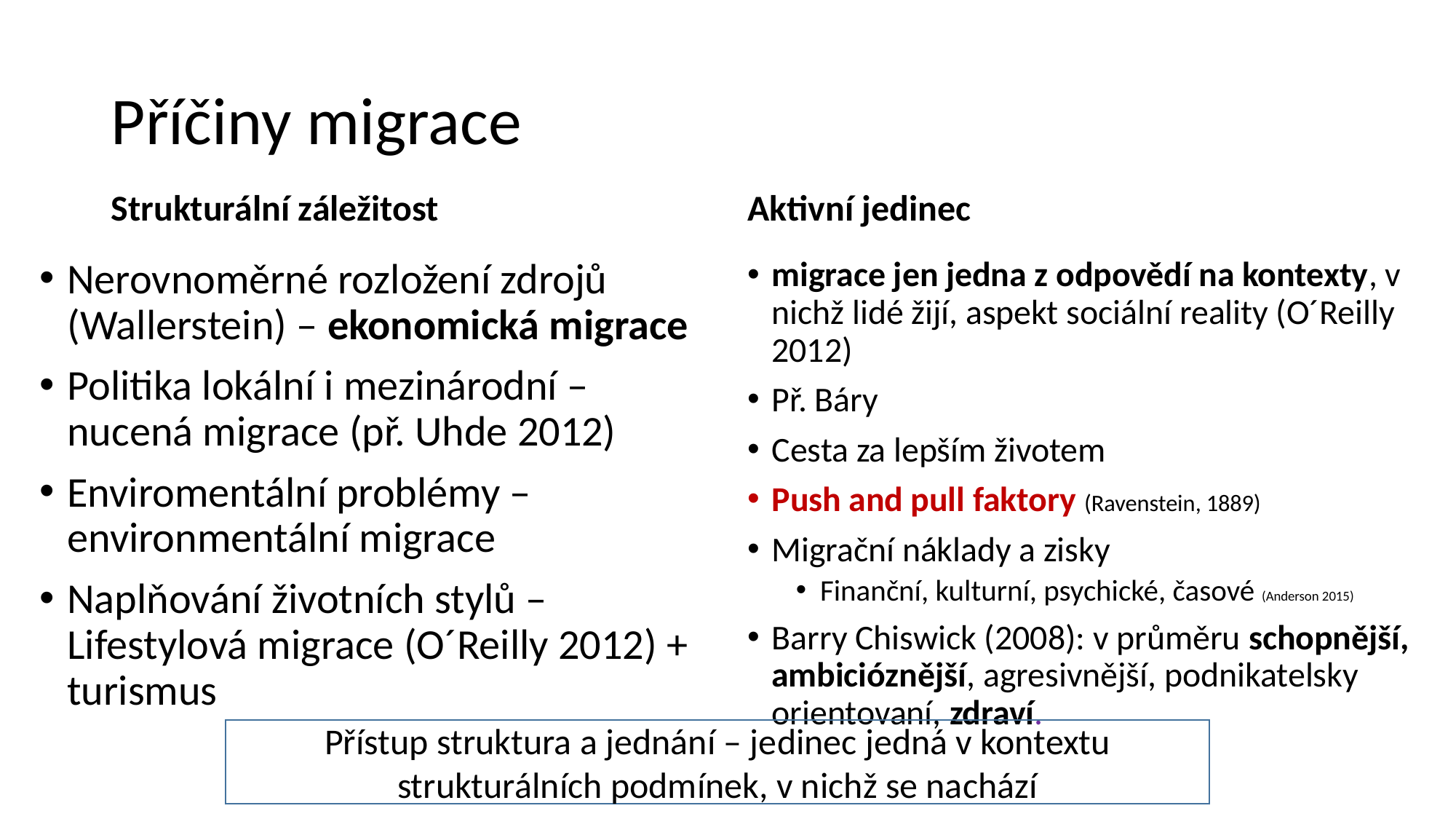

# Příčiny migrace
Aktivní jedinec
Strukturální záležitost
Nerovnoměrné rozložení zdrojů (Wallerstein) – ekonomická migrace
Politika lokální i mezinárodní – nucená migrace (př. Uhde 2012)
Enviromentální problémy –environmentální migrace
Naplňování životních stylů – Lifestylová migrace (O´Reilly 2012) + turismus
migrace jen jedna z odpovědí na kontexty, v nichž lidé žijí, aspekt sociální reality (O´Reilly 2012)
Př. Báry
Cesta za lepším životem
Push and pull faktory (Ravenstein, 1889)
Migrační náklady a zisky
Finanční, kulturní, psychické, časové (Anderson 2015)
Barry Chiswick (2008): v průměru schopnější, ambicióznější, agresivnější, podnikatelsky orientovaní, zdraví.

Přístup struktura a jednání – jedinec jedná v kontextu strukturálních podmínek, v nichž se nachází